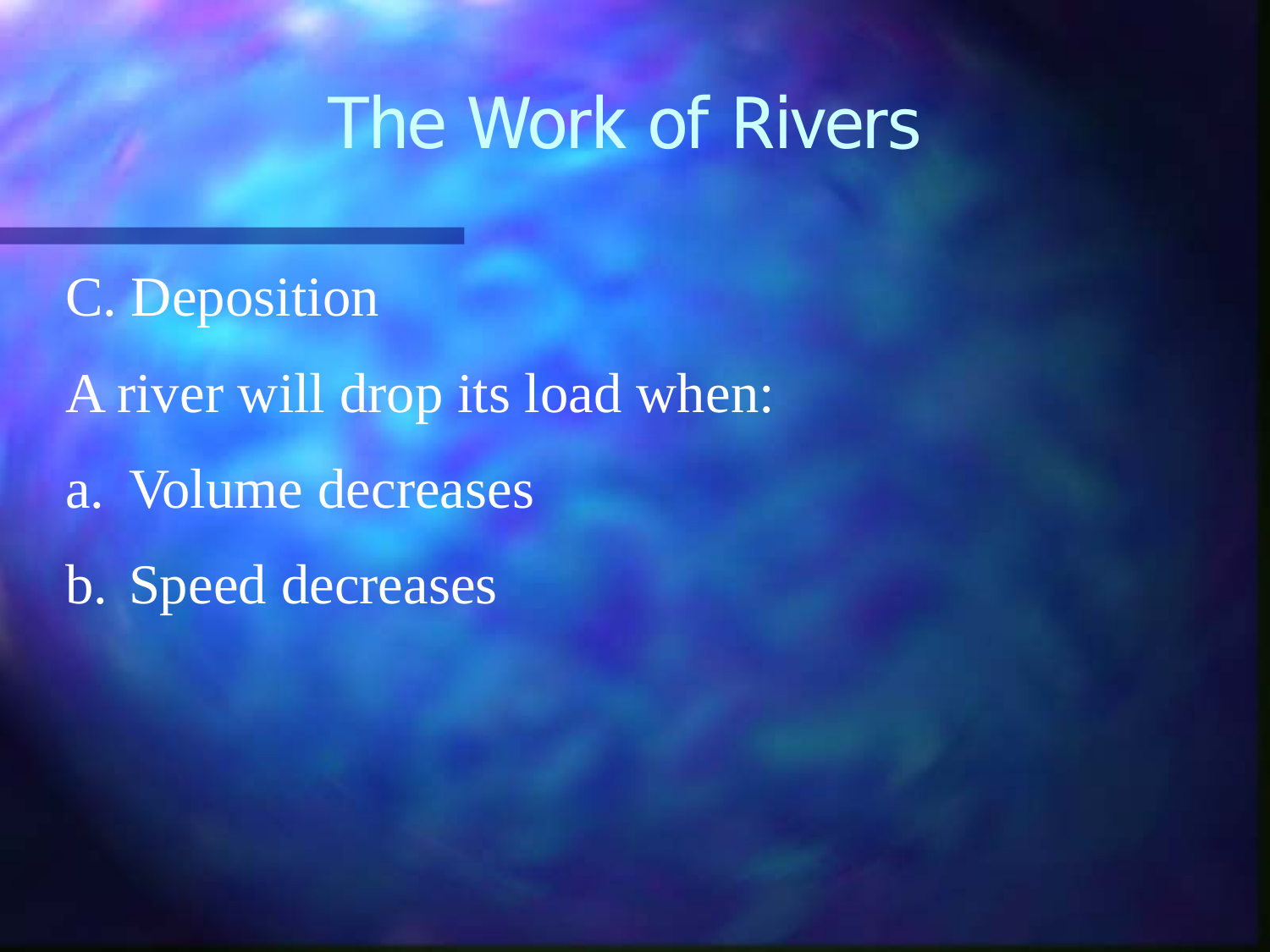

# The Work of Rivers
C. Deposition
A river will drop its load when:
Volume decreases
Speed decreases